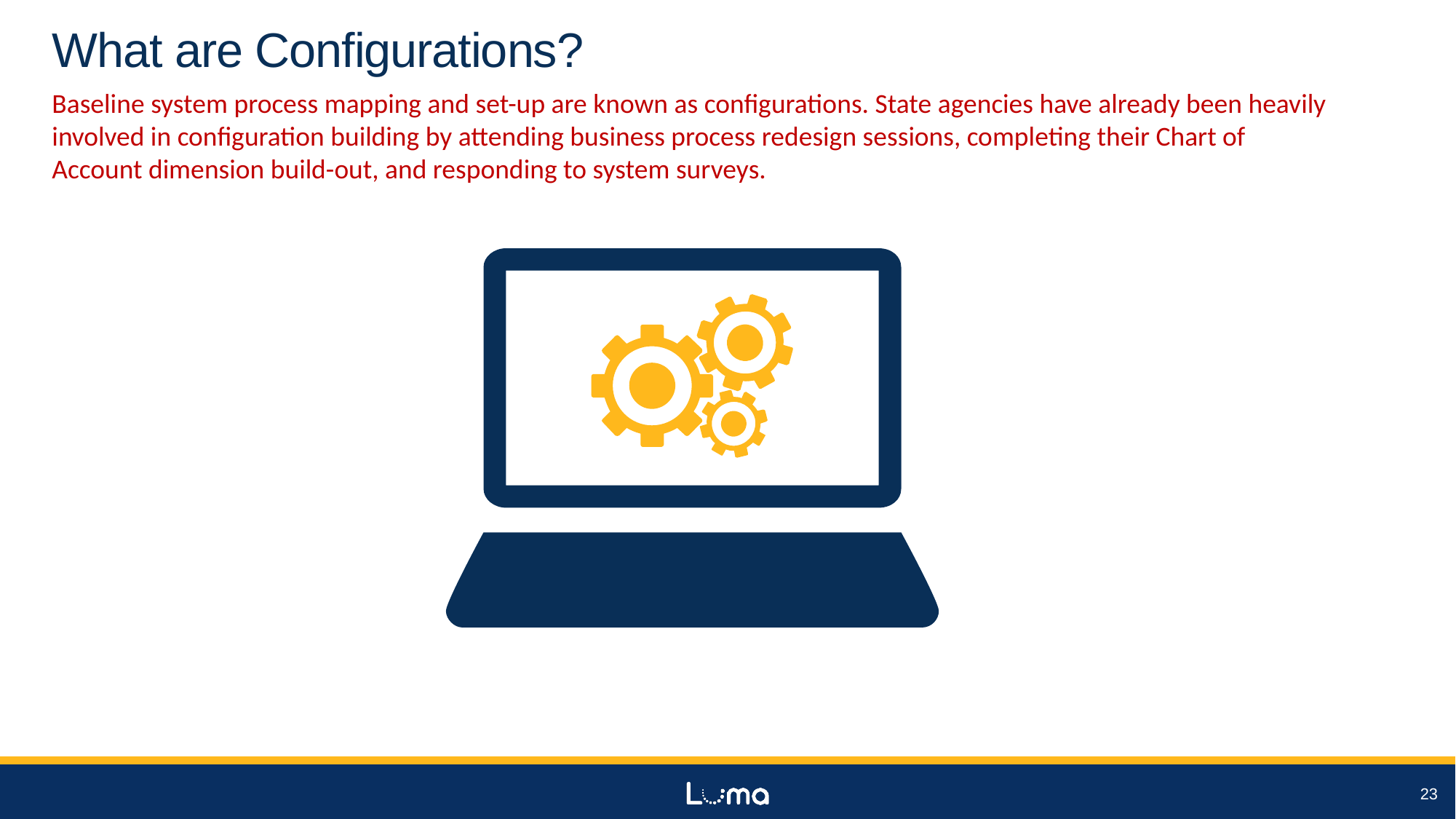

# What are Configurations?
Baseline system process mapping and set-up are known as configurations. State agencies have already been heavily involved in configuration building by attending business process redesign sessions, completing their Chart of Account dimension build-out, and responding to system surveys.

23